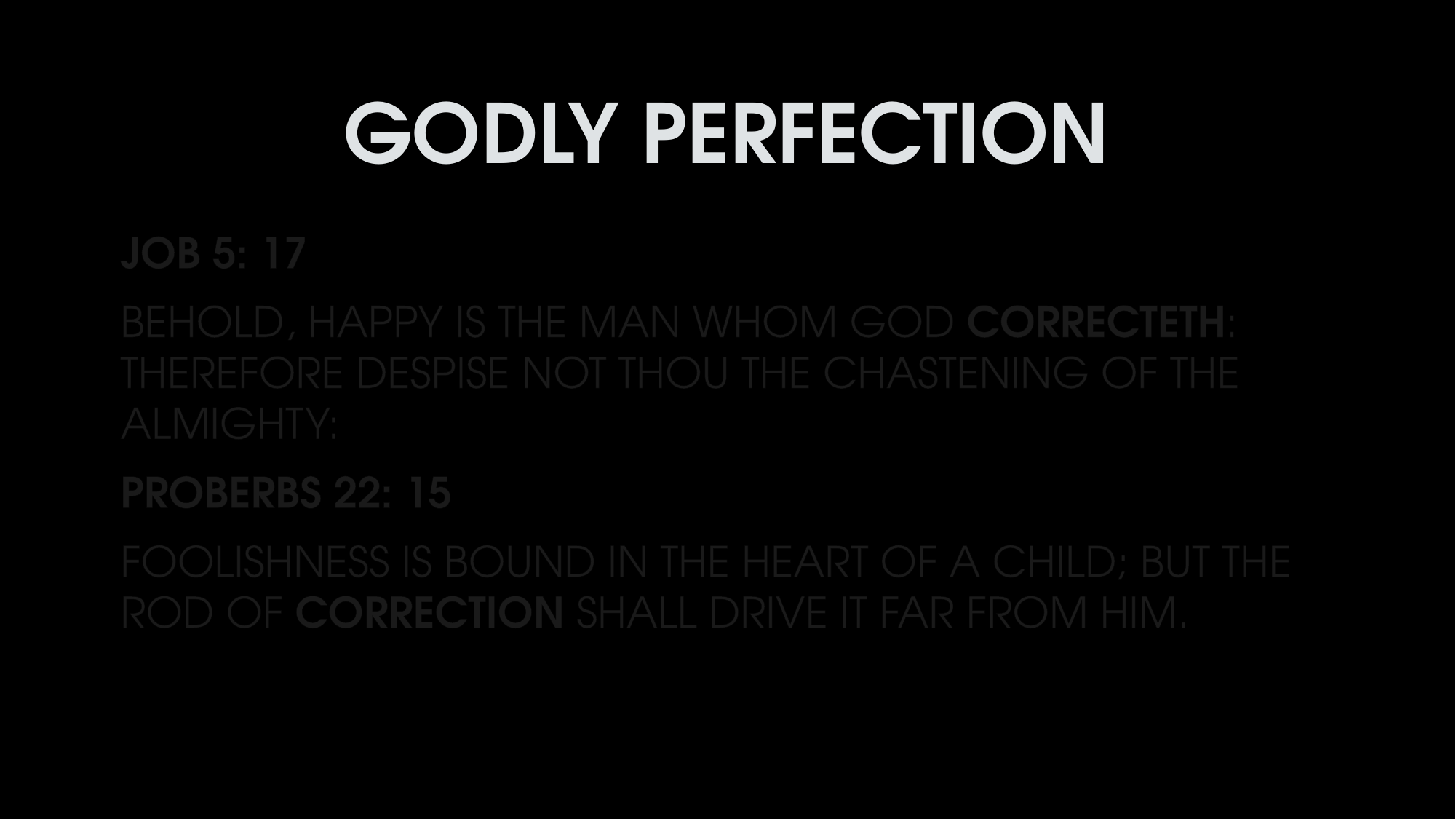

# GODLY PERFECTION
JOB 5: 17

BEHOLD, HAPPY IS THE MAN WHOM GOD CORRECTETH: THEREFORE DESPISE NOT THOU THE CHASTENING OF THE ALMIGHTY:

PROBERBS 22: 15

FOOLISHNESS IS BOUND IN THE HEART OF A CHILD; BUT THE ROD OF CORRECTION SHALL DRIVE IT FAR FROM HIM.